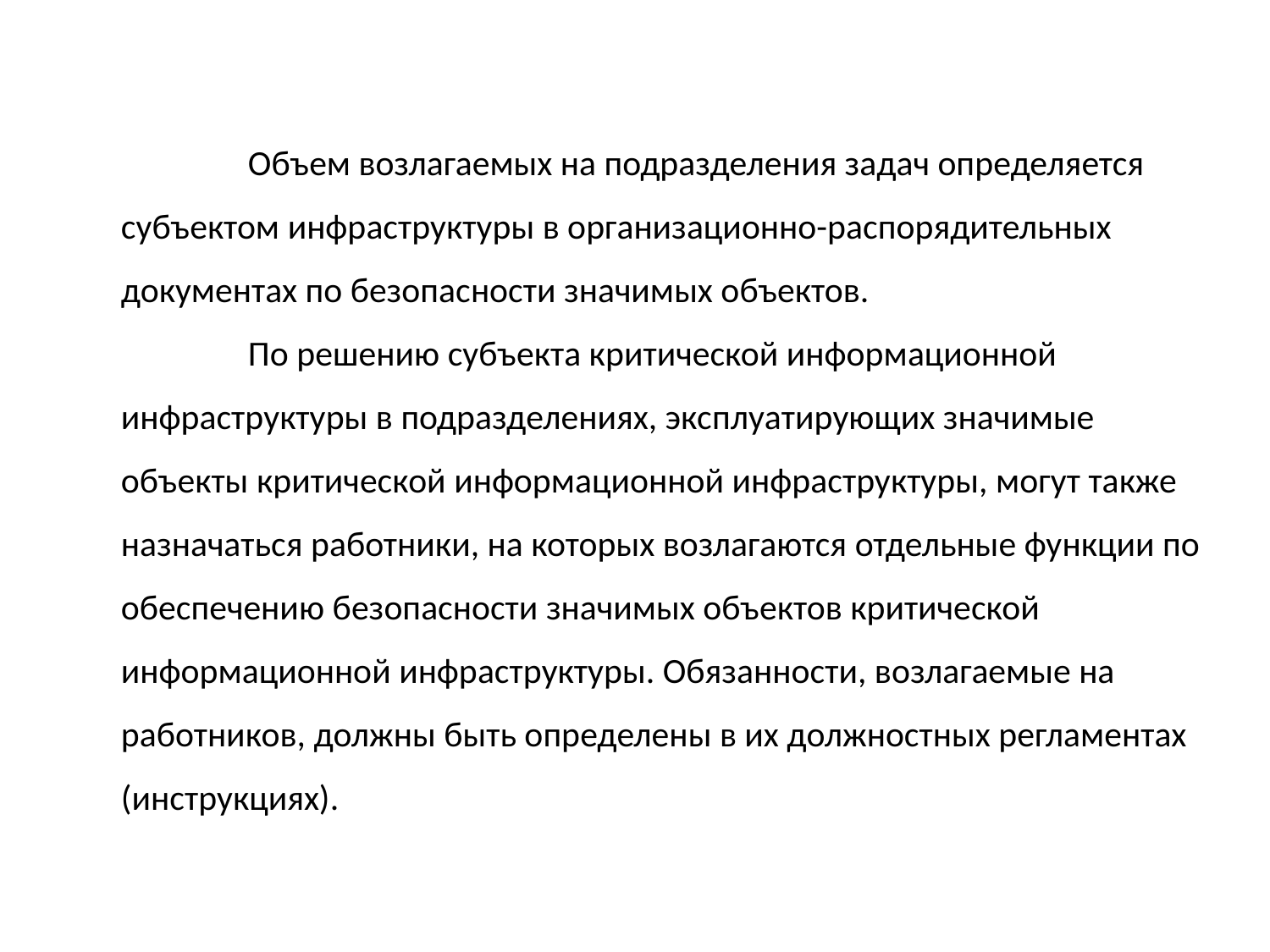

Объем возлагаемых на подразделения задач определяется субъектом инфраструктуры в организационно-распорядительных документах по безопасности значимых объектов.
		По решению субъекта критической информационной инфраструктуры в подразделениях, эксплуатирующих значимые объекты критической информационной инфраструктуры, могут также назначаться работники, на которых возлагаются отдельные функции по обеспечению безопасности значимых объектов критической информационной инфраструктуры. Обязанности, возлагаемые на работников, должны быть определены в их должностных регламентах (инструкциях).